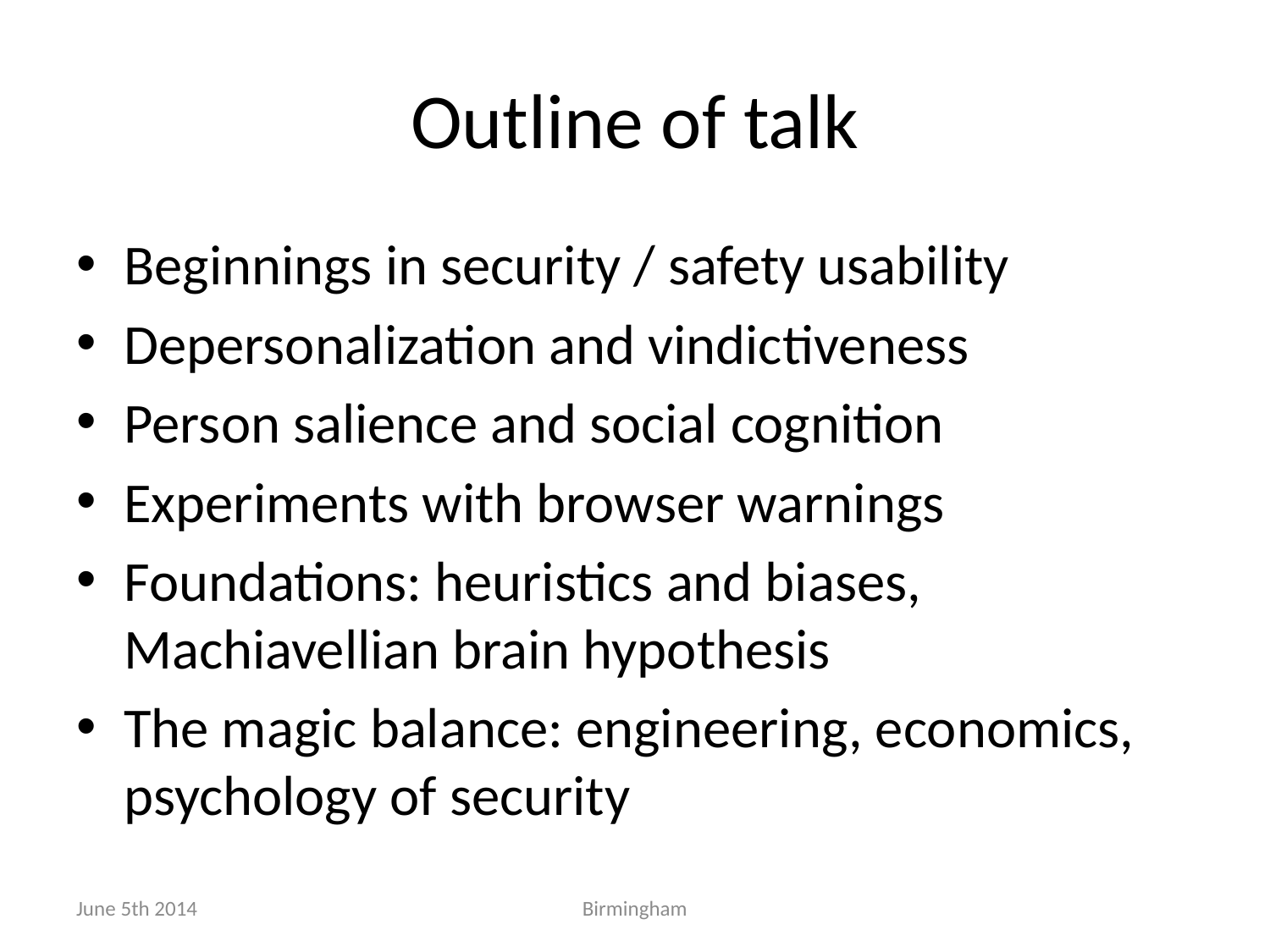

# Outline of talk
Beginnings in security / safety usability
Depersonalization and vindictiveness
Person salience and social cognition
Experiments with browser warnings
Foundations: heuristics and biases, Machiavellian brain hypothesis
The magic balance: engineering, economics, psychology of security

June 5th 2014
Birmingham